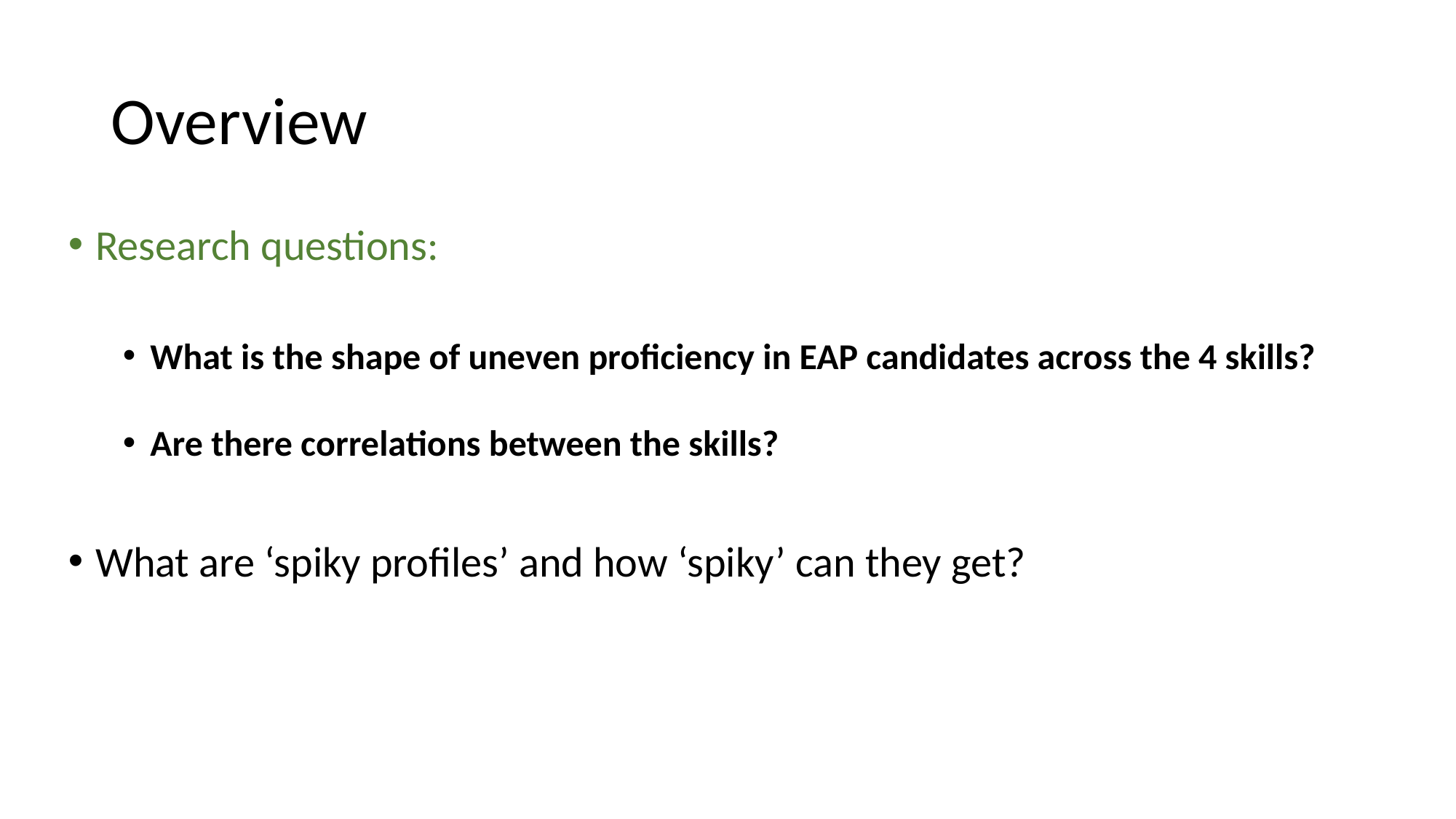

# Overview
Research questions:

What is the shape of uneven proficiency in EAP candidates across the 4 skills?

Are there correlations between the skills?

What are ‘spiky profiles’ and how ‘spiky’ can they get?